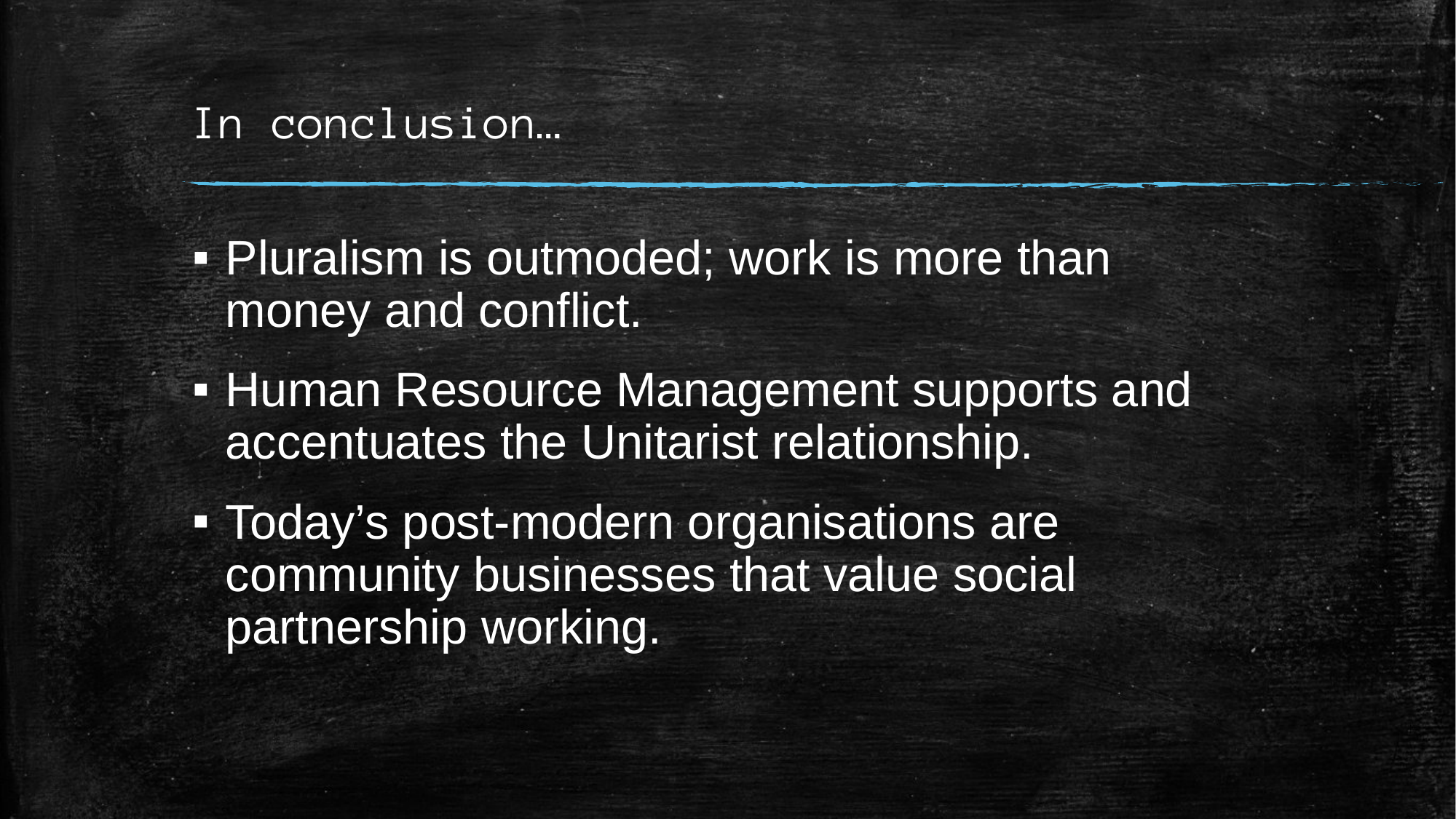

# In conclusion…
Pluralism is outmoded; work is more than money and conflict.
Human Resource Management supports and accentuates the Unitarist relationship.
Today’s post-modern organisations are community businesses that value social partnership working.